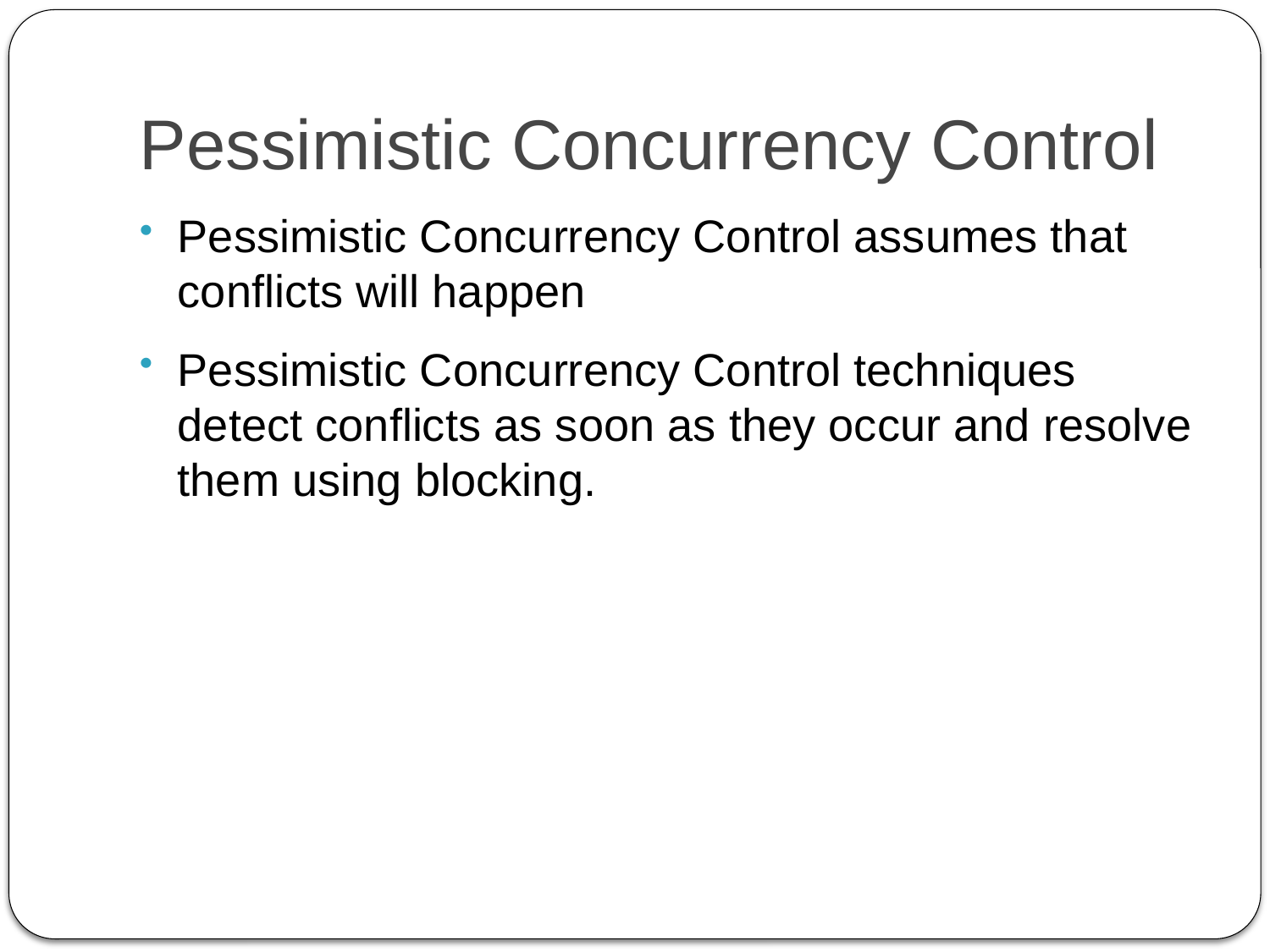

# Pessimistic Concurrency Control
Pessimistic Concurrency Control assumes that conflicts will happen
Pessimistic Concurrency Control techniques detect conflicts as soon as they occur and resolve them using blocking.